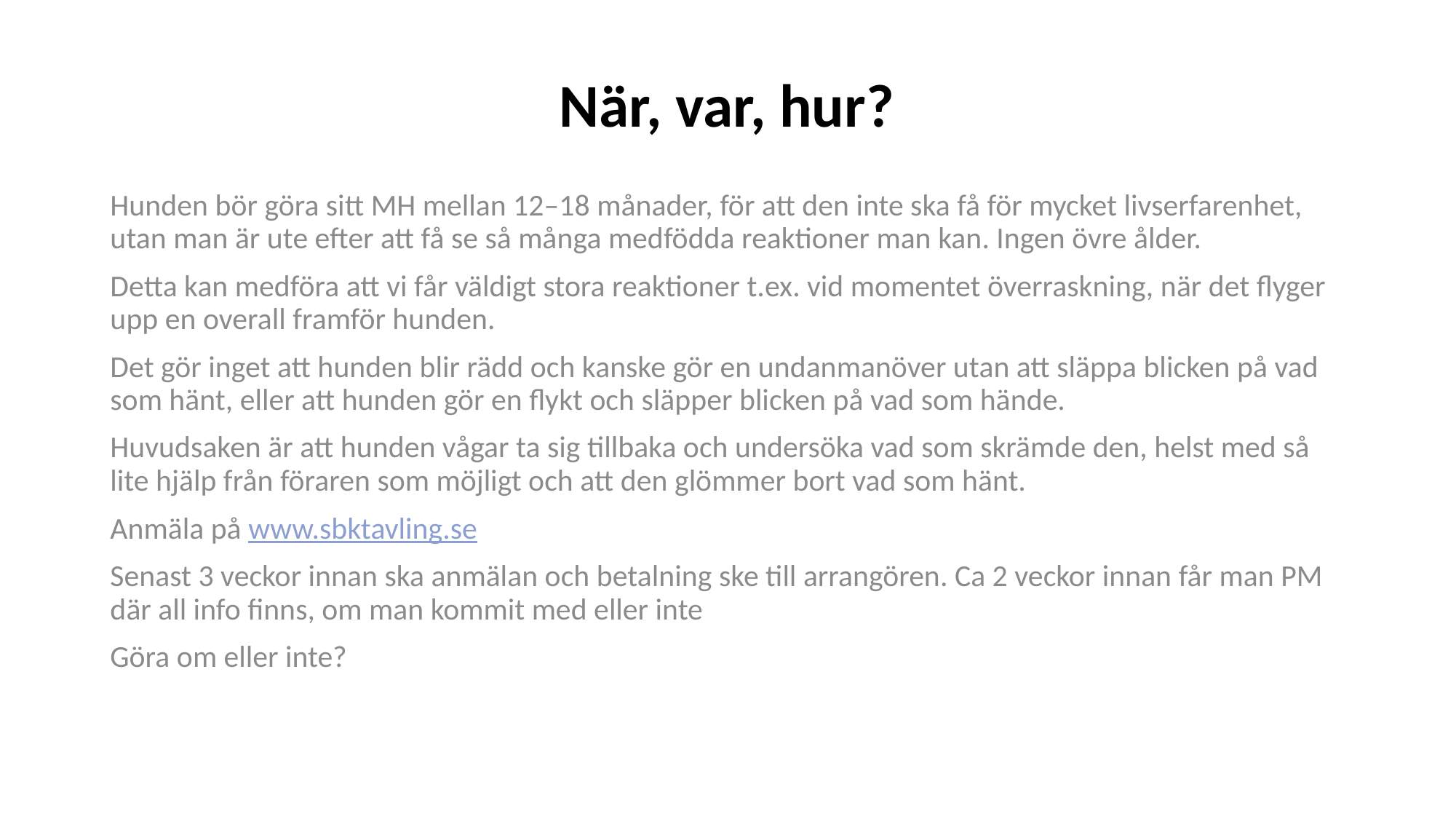

# När, var, hur?
Hunden bör göra sitt MH mellan 12–18 månader, för att den inte ska få för mycket livserfarenhet, utan man är ute efter att få se så många medfödda reaktioner man kan. Ingen övre ålder.
Detta kan medföra att vi får väldigt stora reaktioner t.ex. vid momentet överraskning, när det flyger upp en overall framför hunden.
Det gör inget att hunden blir rädd och kanske gör en undanmanöver utan att släppa blicken på vad som hänt, eller att hunden gör en flykt och släpper blicken på vad som hände.
Huvudsaken är att hunden vågar ta sig tillbaka och undersöka vad som skrämde den, helst med så lite hjälp från föraren som möjligt och att den glömmer bort vad som hänt.
Anmäla på www.sbktavling.se
Senast 3 veckor innan ska anmälan och betalning ske till arrangören. Ca 2 veckor innan får man PM där all info finns, om man kommit med eller inte
Göra om eller inte?